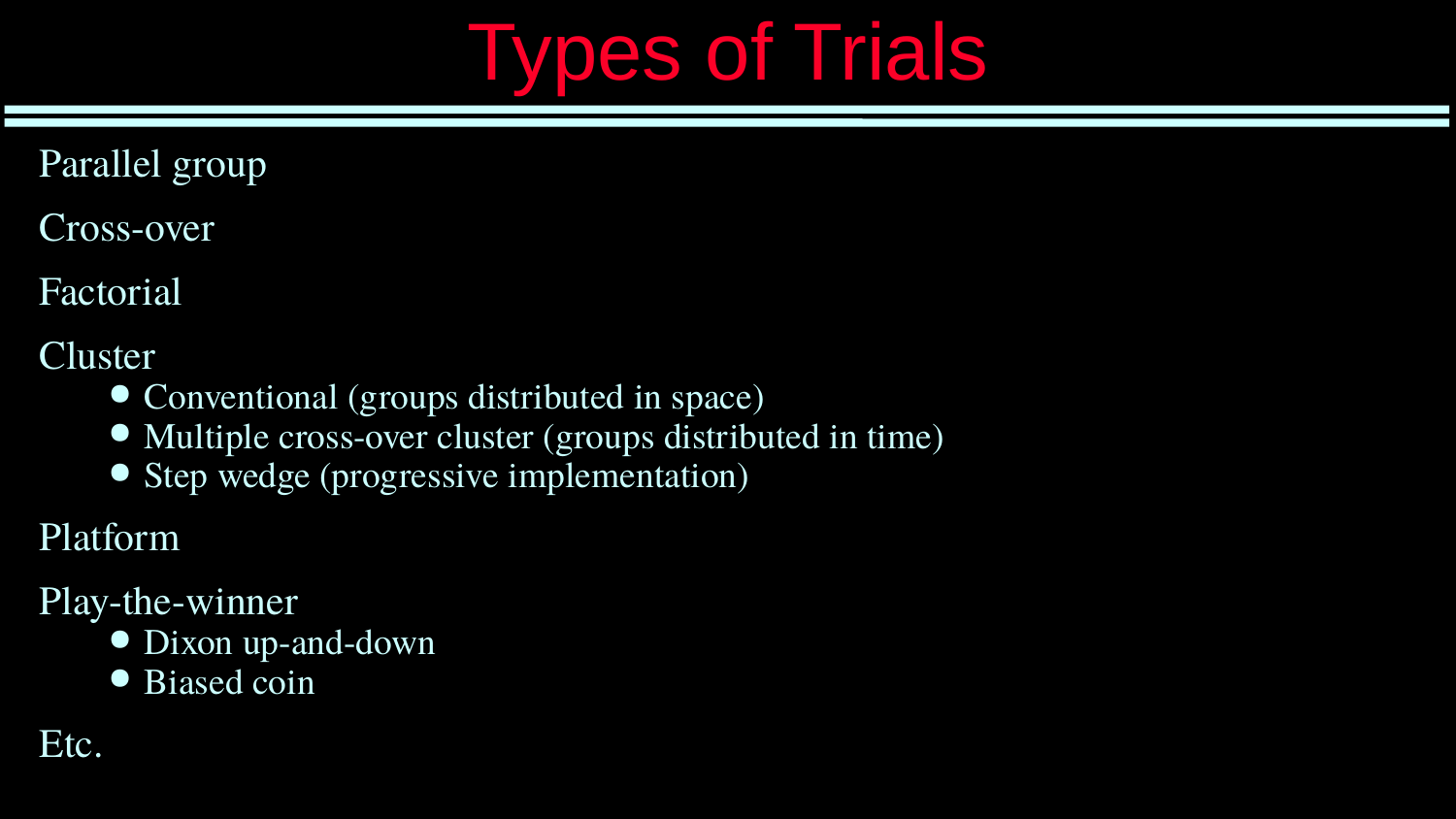

# Types of Trials
Parallel group
Cross-over
Factorial
Cluster
Conventional (groups distributed in space)
Multiple cross-over cluster (groups distributed in time)
Step wedge (progressive implementation)
Platform
Play-the-winner
Dixon up-and-down
Biased coin
Etc.